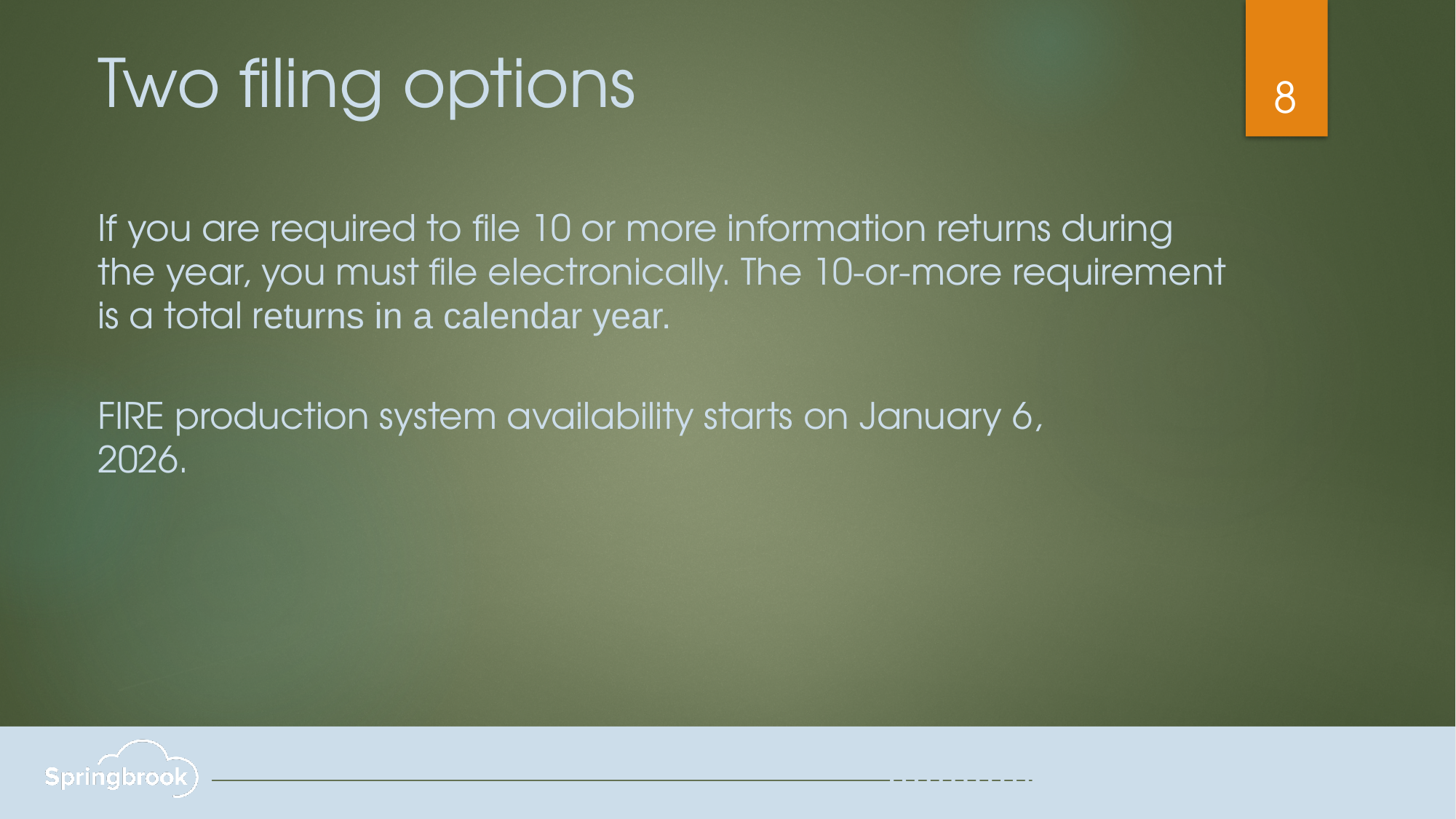

# Two filing options
8
If you are required to file 10 or more information returns during the year, you must file electronically. The 10-or-more requirement is a total returns in a calendar year.
FIRE production system availability starts on January 6, 2026.